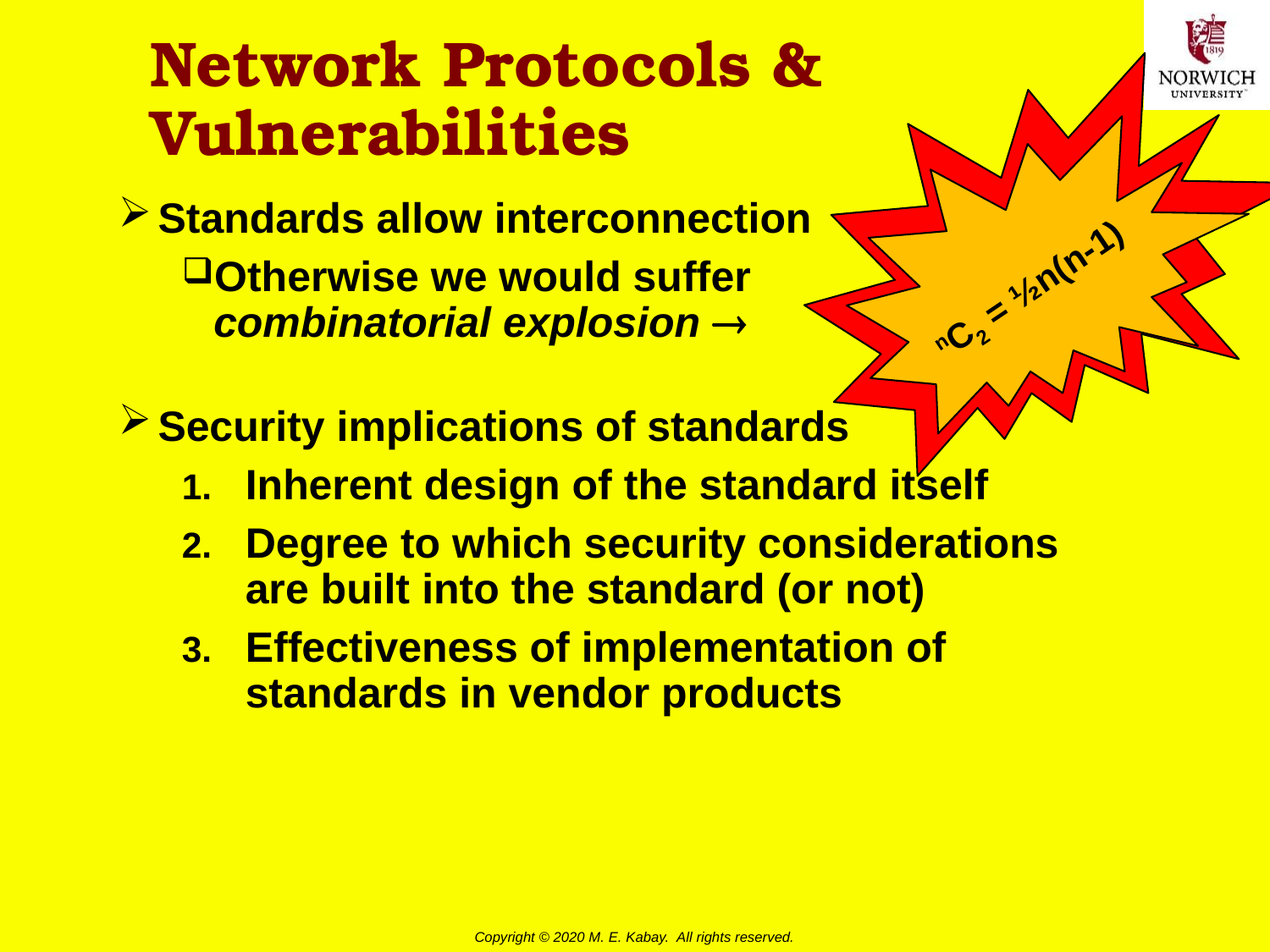

# Network Protocols & Vulnerabilities

nC2 = ½n(n-1)
Standards allow interconnection
Otherwise we would suffer
combinatorial explosion →
Security implications of standards
Inherent design of the standard itself
Degree to which security considerations are built into the standard (or not)
Effectiveness of implementation of standards in vendor products